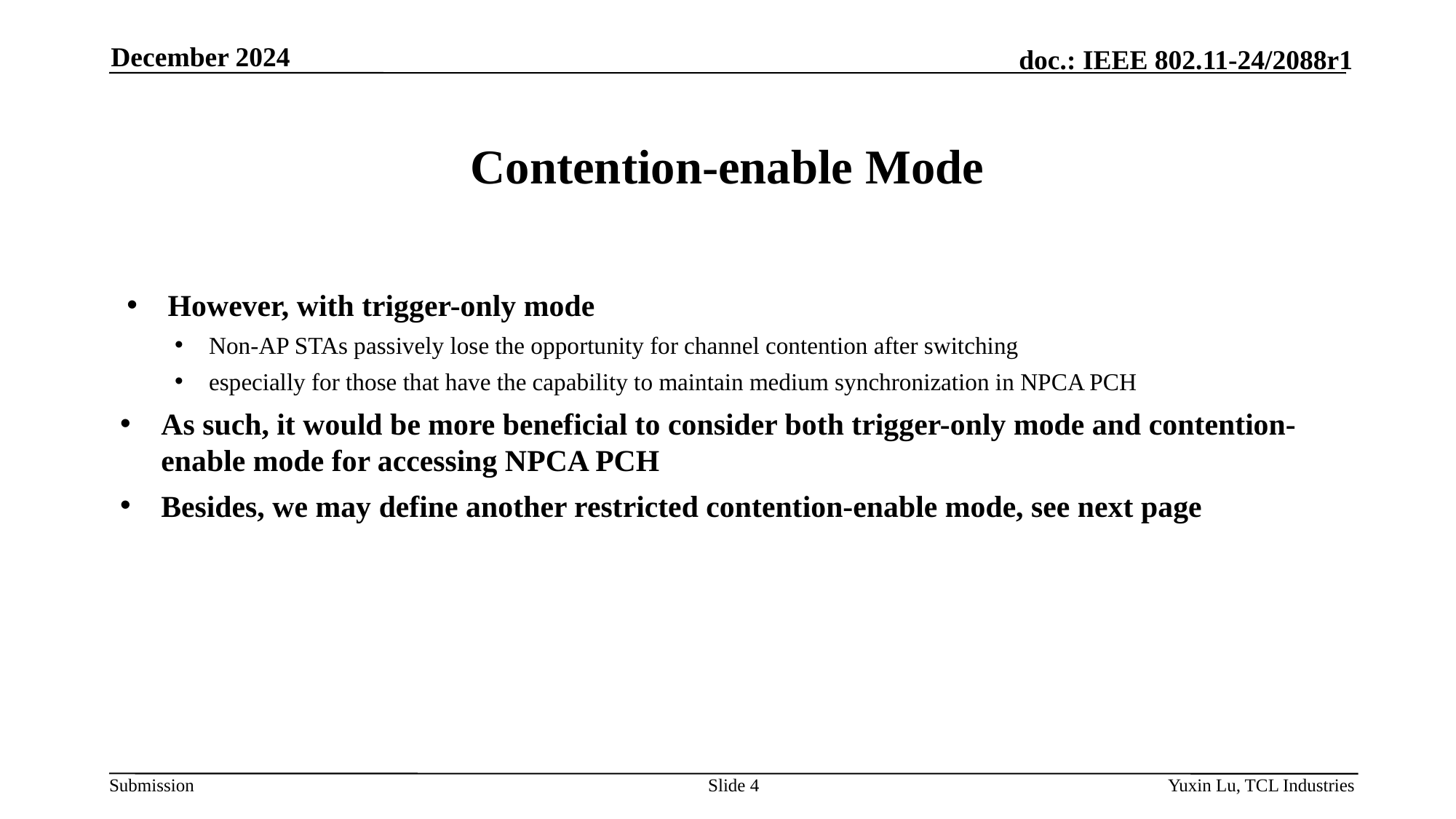

December 2024
# Contention-enable Mode
However, with trigger-only mode
Non-AP STAs passively lose the opportunity for channel contention after switching
especially for those that have the capability to maintain medium synchronization in NPCA PCH
As such, it would be more beneficial to consider both trigger-only mode and contention-enable mode for accessing NPCA PCH
Besides, we may define another restricted contention-enable mode, see next page

Slide 4
Yuxin Lu, TCL Industries